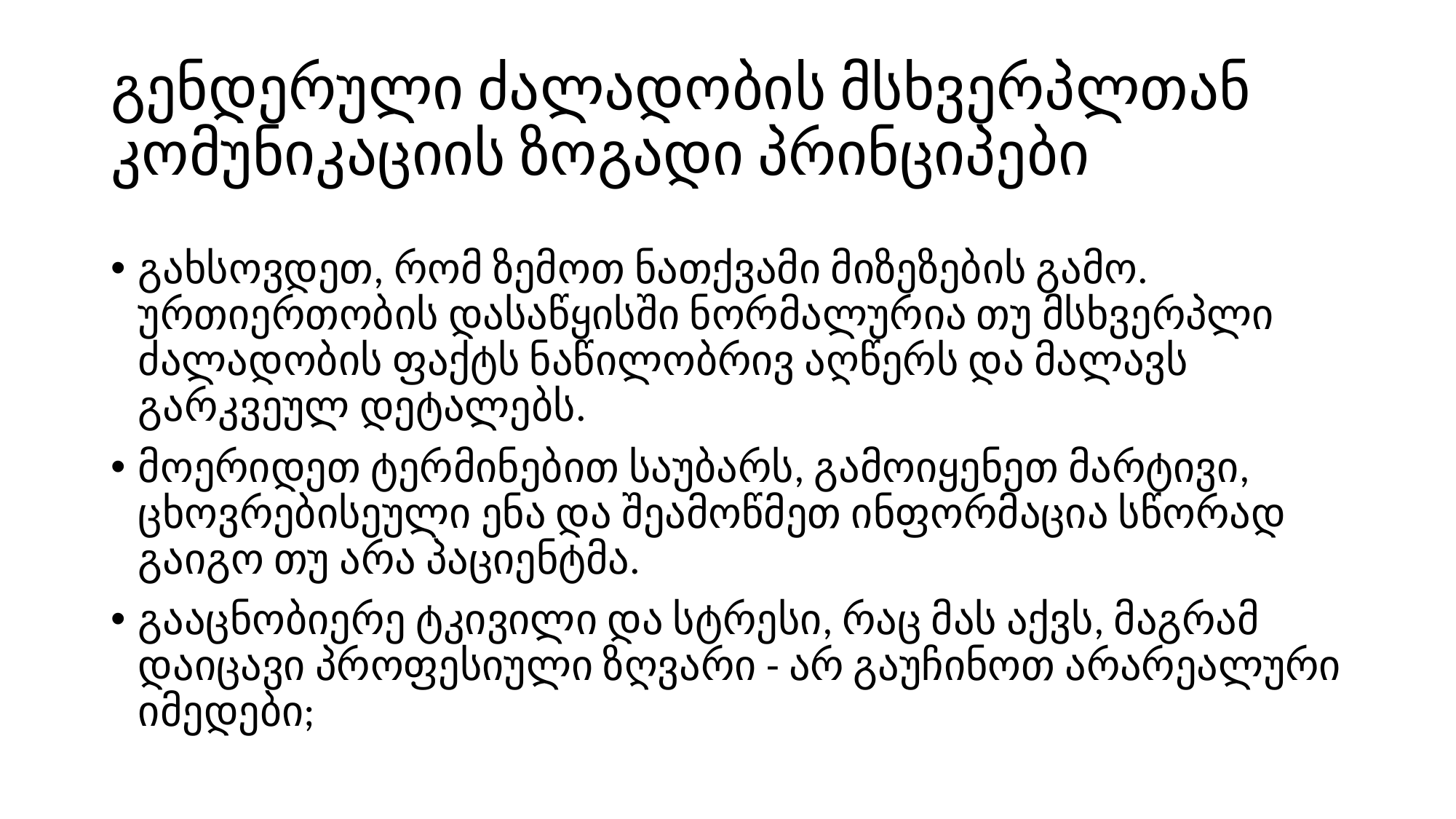

# გენდერული ძალადობის მსხვერპლთან კომუნიკაციის ზოგადი პრინციპები
გახსოვდეთ, რომ ზემოთ ნათქვამი მიზეზების გამო. ურთიერთობის დასაწყისში ნორმალურია თუ მსხვერპლი ძალადობის ფაქტს ნაწილობრივ აღწერს და მალავს გარკვეულ დეტალებს.
მოერიდეთ ტერმინებით საუბარს, გამოიყენეთ მარტივი, ცხოვრებისეული ენა და შეამოწმეთ ინფორმაცია სწორად გაიგო თუ არა პაციენტმა.
გააცნობიერე ტკივილი და სტრესი, რაც მას აქვს, მაგრამ დაიცავი პროფესიული ზღვარი - არ გაუჩინოთ არარეალური იმედები;